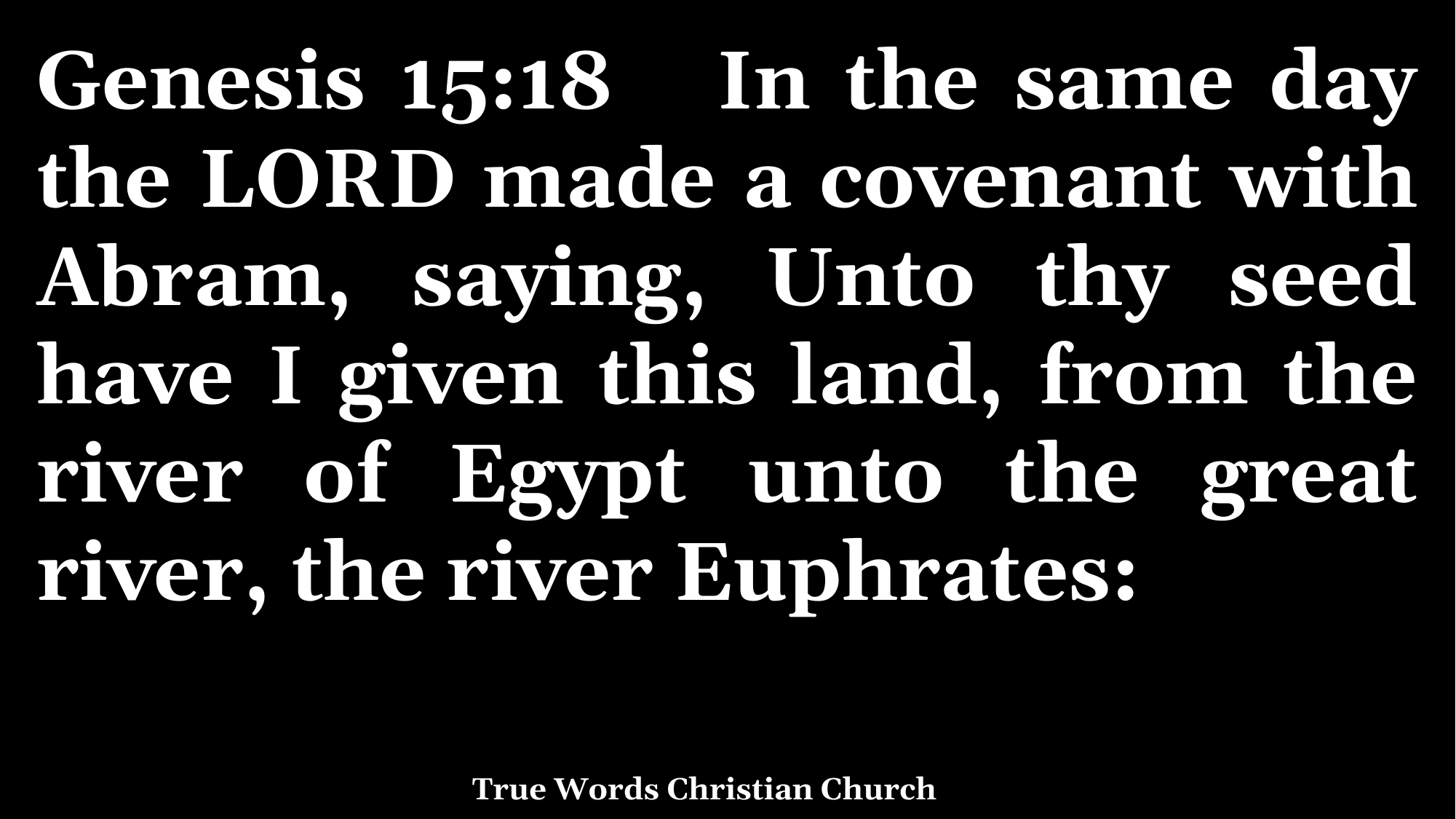

Genesis 15:18   In the same day the LORD made a covenant with Abram, saying, Unto thy seed have I given this land, from the river of Egypt unto the great river, the river Euphrates:
True Words Christian Church